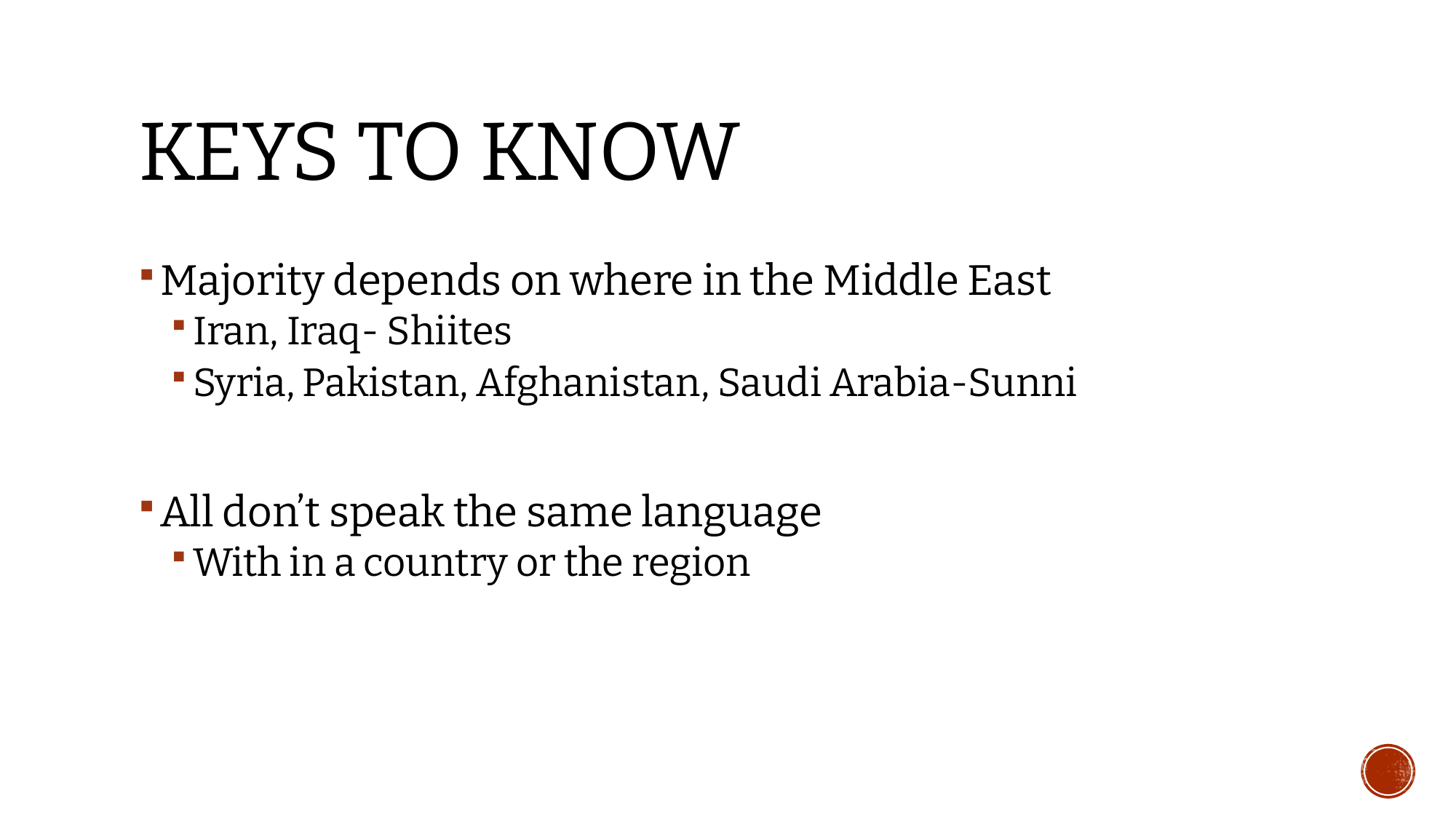

# Keys to Know
Majority depends on where in the Middle East
Iran, Iraq- Shiites
Syria, Pakistan, Afghanistan, Saudi Arabia-Sunni

All don’t speak the same language
With in a country or the region